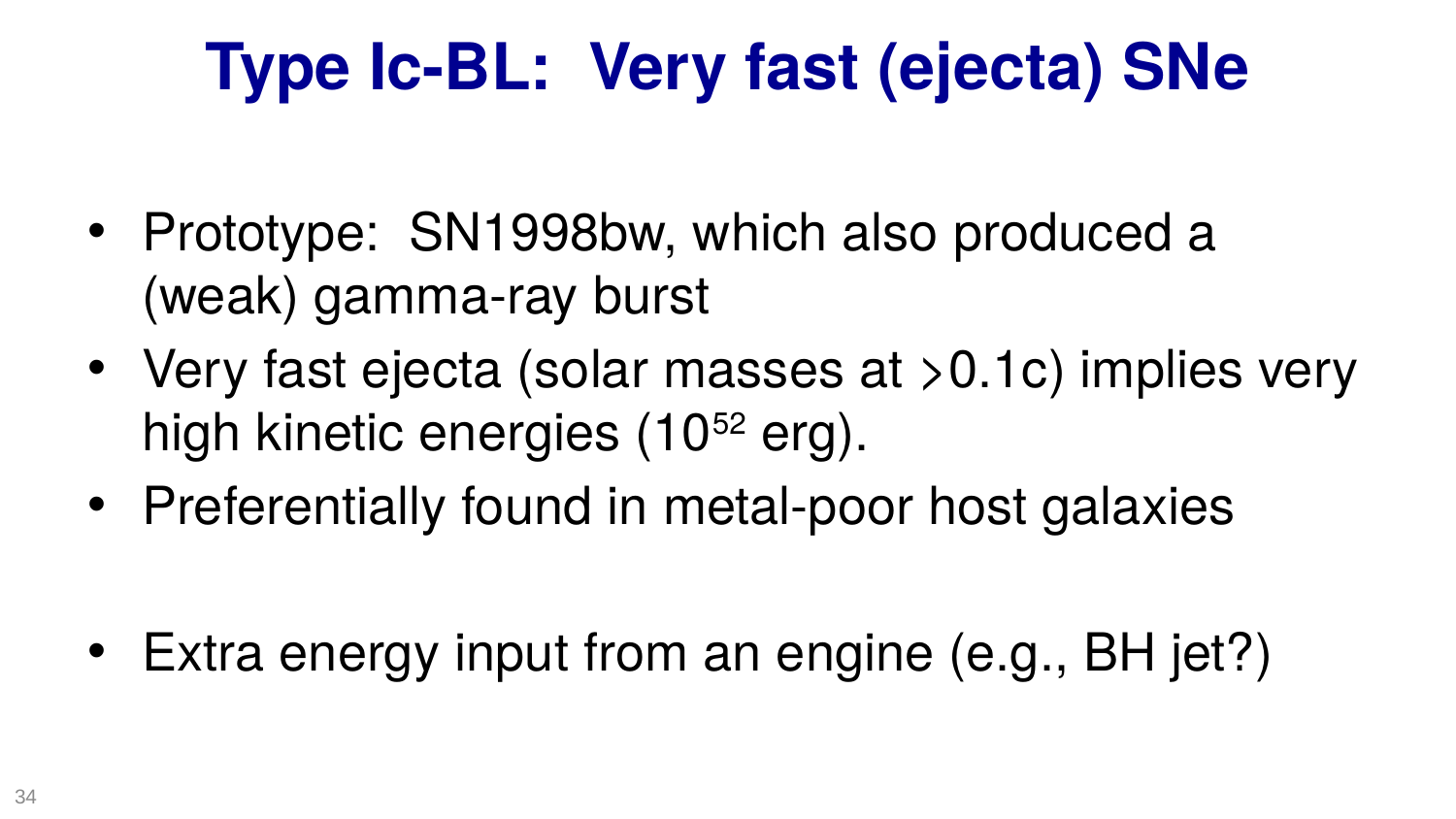

# Type Ic-BL:  Very fast (ejecta) SNe
Prototype:  SN1998bw, which also produced a (weak) gamma-ray burst
Very fast ejecta (solar masses at >0.1c) implies very high kinetic energies (1052 erg).
Preferentially found in metal-poor host galaxies

Extra energy input from an engine (e.g., BH jet?)
34